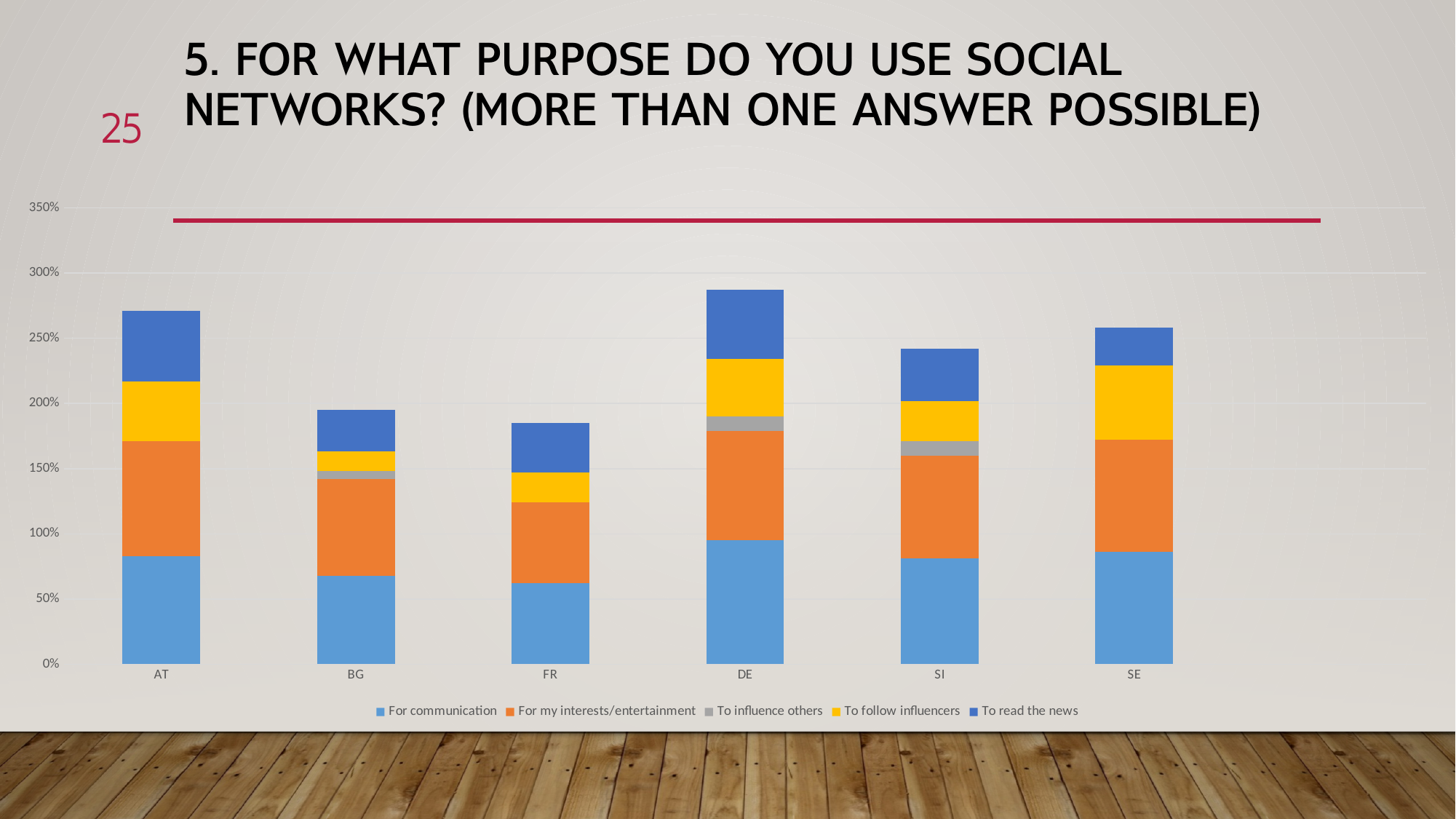

# 5. For what purpose do you use social networks? (more than one answer possible)
25

### Chart

| Category | For communication | For my interests/entertainment | To influence others | To follow influencers | To read the news |
|---|---|---|---|---|---|
| AT | 0.83 | 0.88 | 0.0 | 0.46 | 0.54 |
| BG | 0.68 | 0.74 | 0.06 | 0.15 | 0.32 |
| FR | 0.62 | 0.62 | 0.0 | 0.23 | 0.38 |
| DE | 0.95 | 0.84 | 0.11 | 0.44 | 0.53 |
| SI | 0.81 | 0.79 | 0.11 | 0.31 | 0.4 |
| SE | 0.86 | 0.86 | 0.0 | 0.57 | 0.29 |